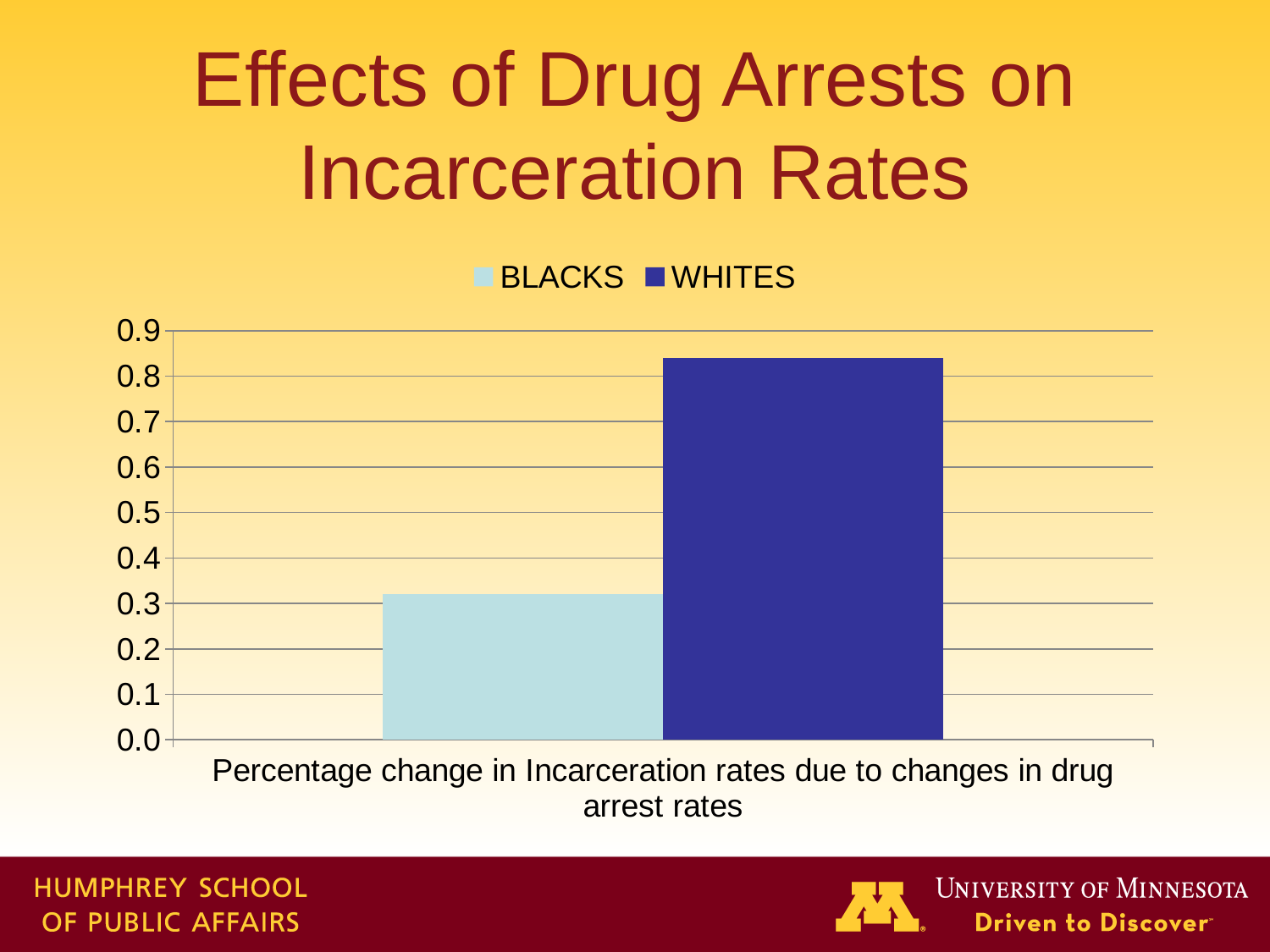

# Effects of Drug Arrests on Incarceration Rates

### Chart

| Category | BLACKS | WHITES |
|---|---|---|
| Percentage change in Incarceration rates due to changes in drug arrest rates | 0.32 | 0.84 |